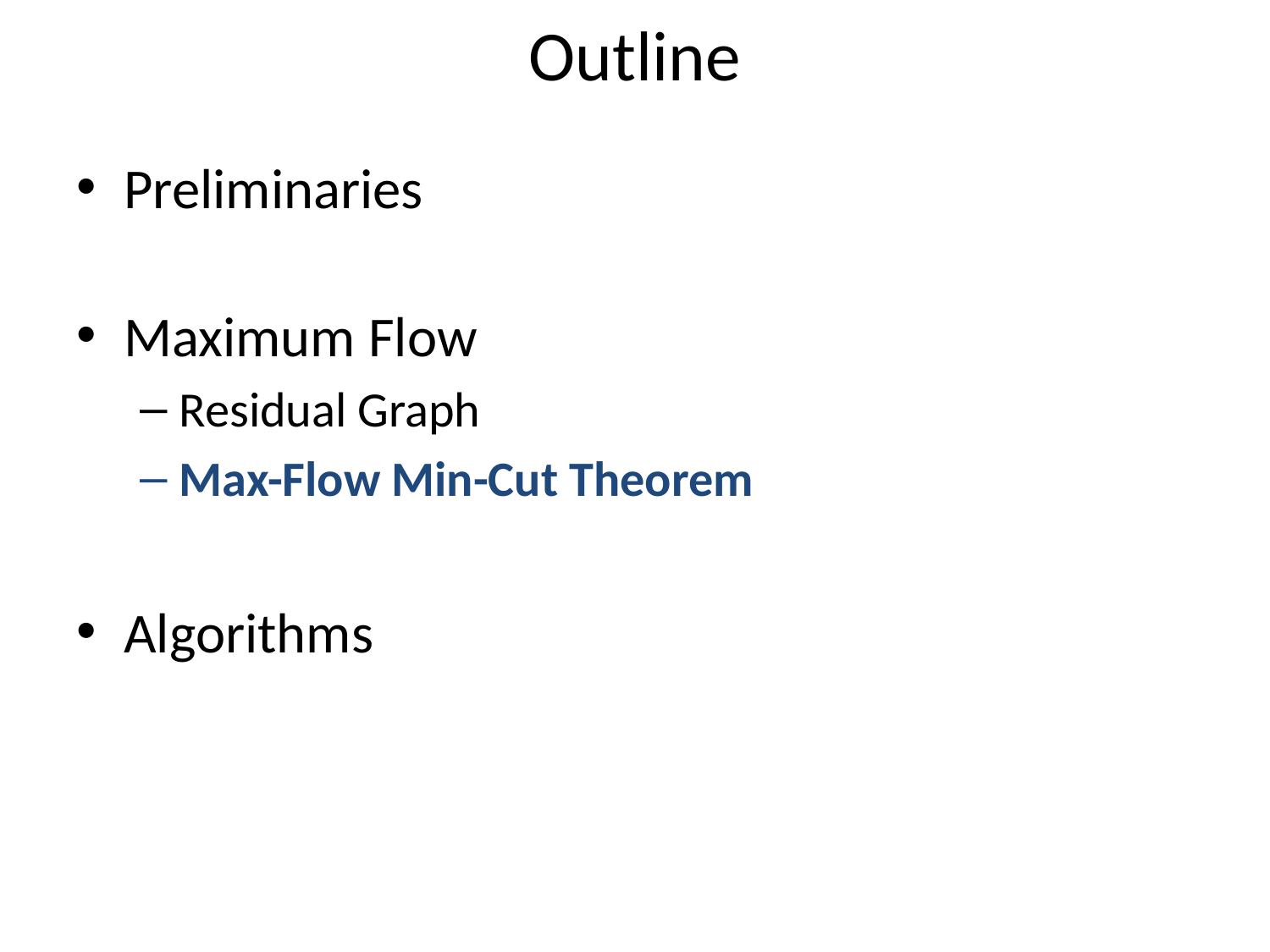

# Outline
Preliminaries

Maximum Flow
Residual Graph
Max-Flow Min-Cut Theorem

Algorithms